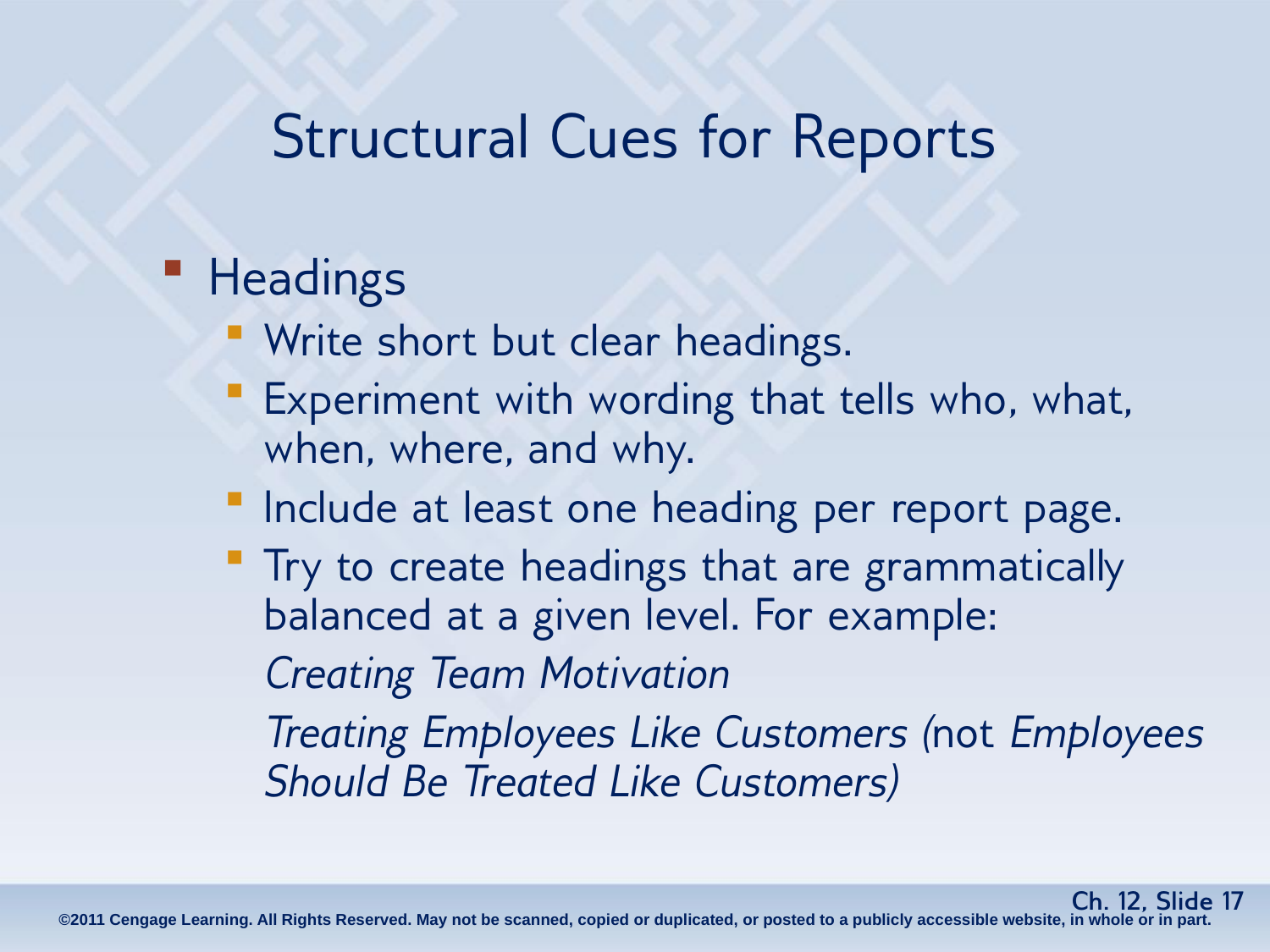

# Structural Cues for Reports
Headings
Write short but clear headings.
Experiment with wording that tells who, what, when, where, and why.
Include at least one heading per report page.
Try to create headings that are grammatically balanced at a given level. For example:
Creating Team Motivation
Treating Employees Like Customers (not Employees Should Be Treated Like Customers)